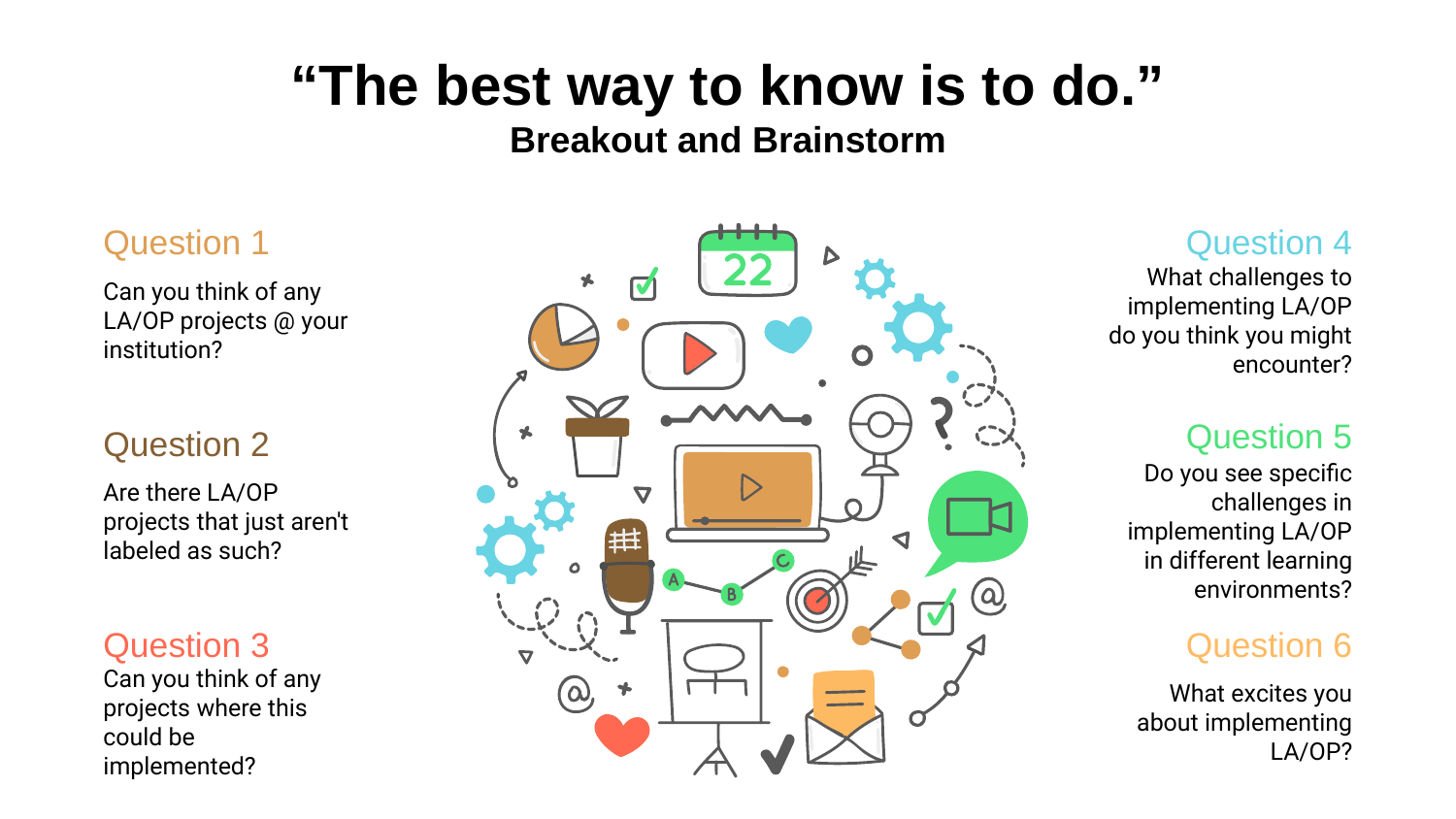

# “The best way to know is to do.” Breakout and Brainstorm
Question 1
Question 4

Can you think of any LA/OP projects @ your institution?
What challenges to implementing LA/OP do you think you might encounter?
Question 5
Question 2
Are there LA/OP projects that just aren't labeled as such?
Do you see specific challenges in implementing LA/OP in different learning environments?
Question 3
Question 6
Can you think of any projects where this could be implemented?
What excites you about implementing LA/OP?